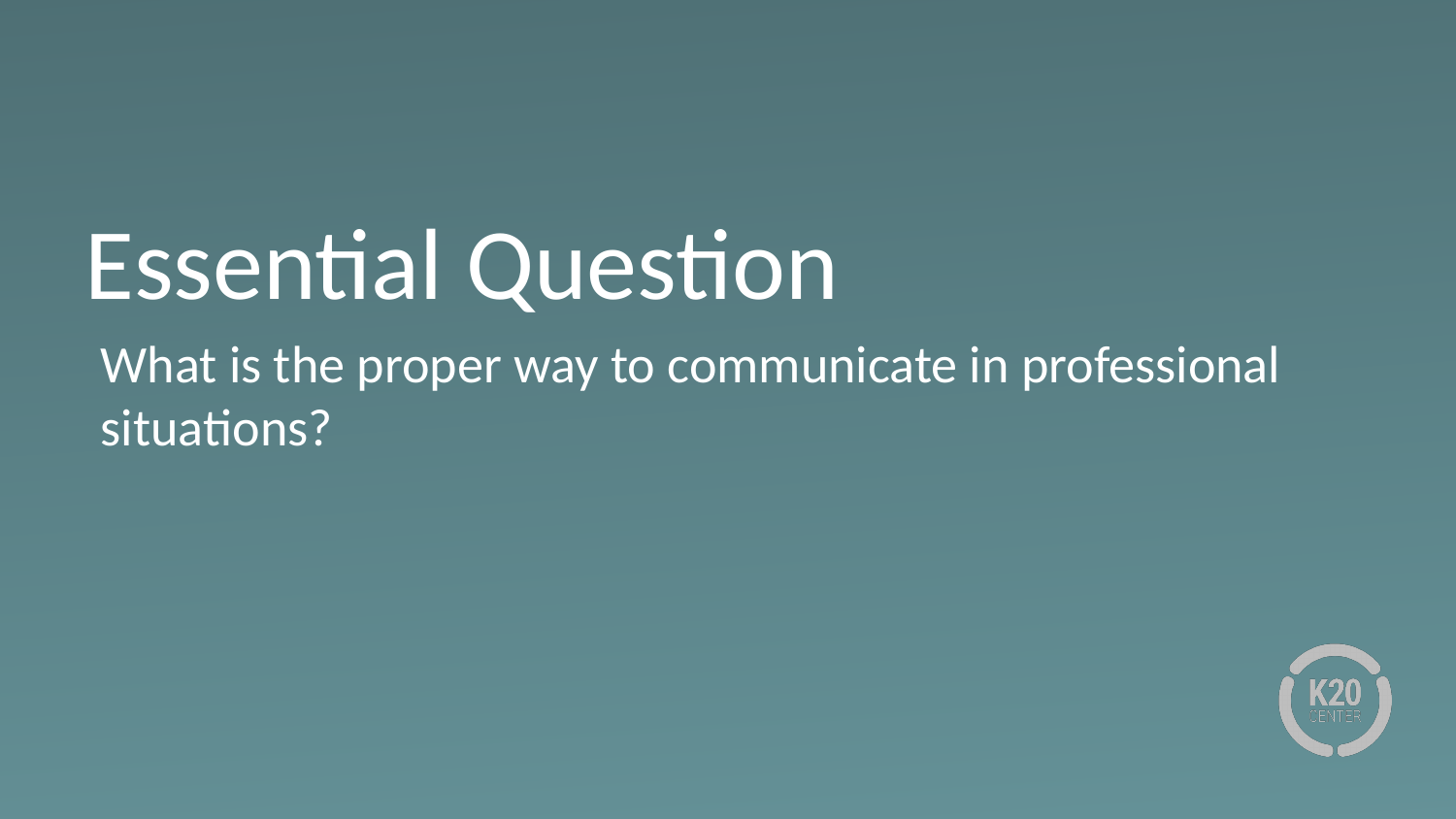

# Essential Question
What is the proper way to communicate in professional situations?